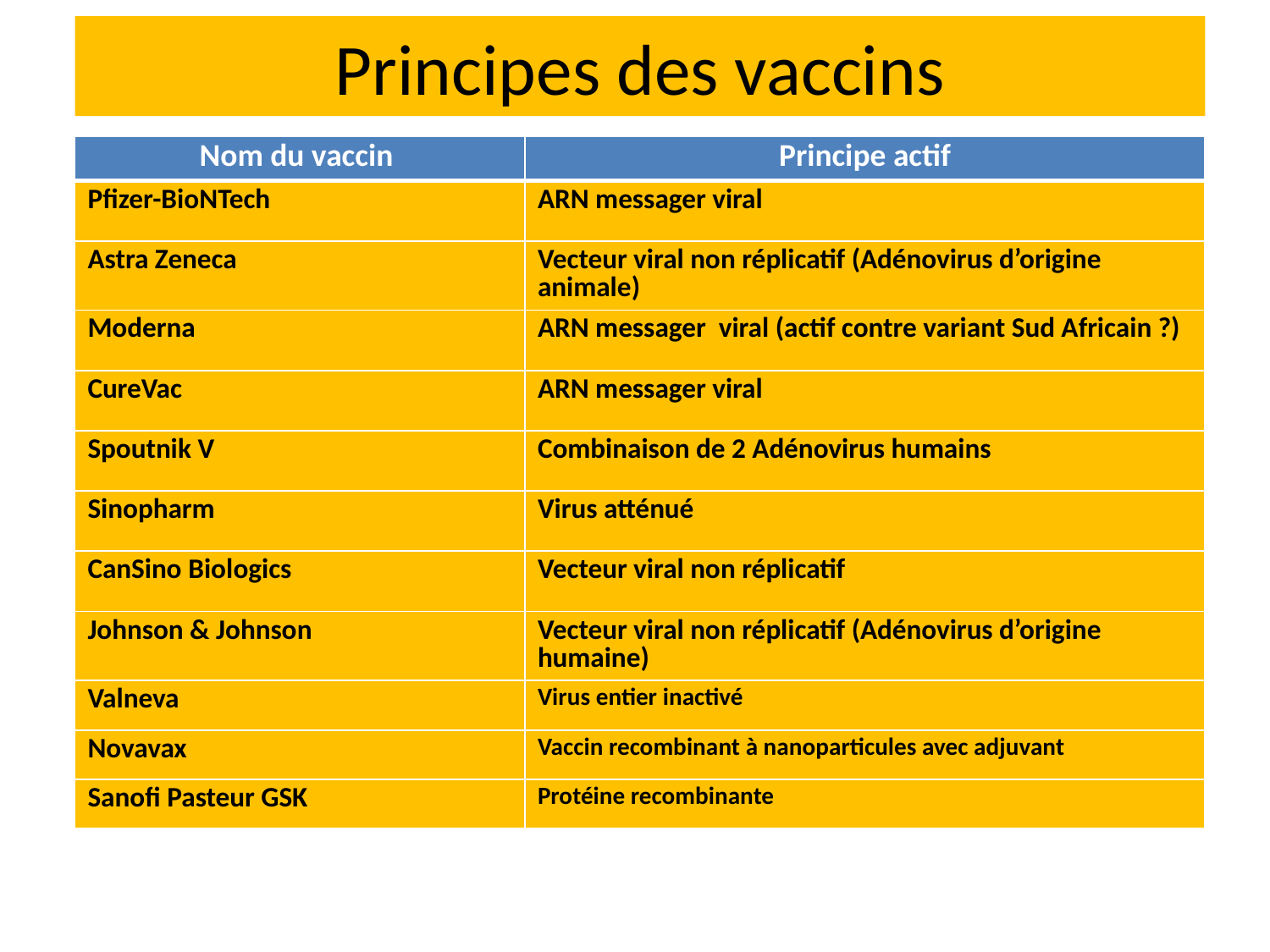

# Principes des vaccins
| Nom du vaccin | Principe actif |
| --- | --- |
| Pfizer-BioNTech | ARN messager viral |
| Astra Zeneca | Vecteur viral non réplicatif (Adénovirus d’origine animale) |
| Moderna | ARN messager viral (actif contre variant Sud Africain ?) |
| CureVac | ARN messager viral |
| Spoutnik V | Combinaison de 2 Adénovirus humains |
| Sinopharm | Virus atténué |
| CanSino Biologics | Vecteur viral non réplicatif |
| Johnson & Johnson | Vecteur viral non réplicatif (Adénovirus d’origine humaine) |
| Valneva | Virus entier inactivé |
| Novavax | Vaccin recombinant à nanoparticules avec adjuvant |
| Sanofi Pasteur GSK | Protéine recombinante |